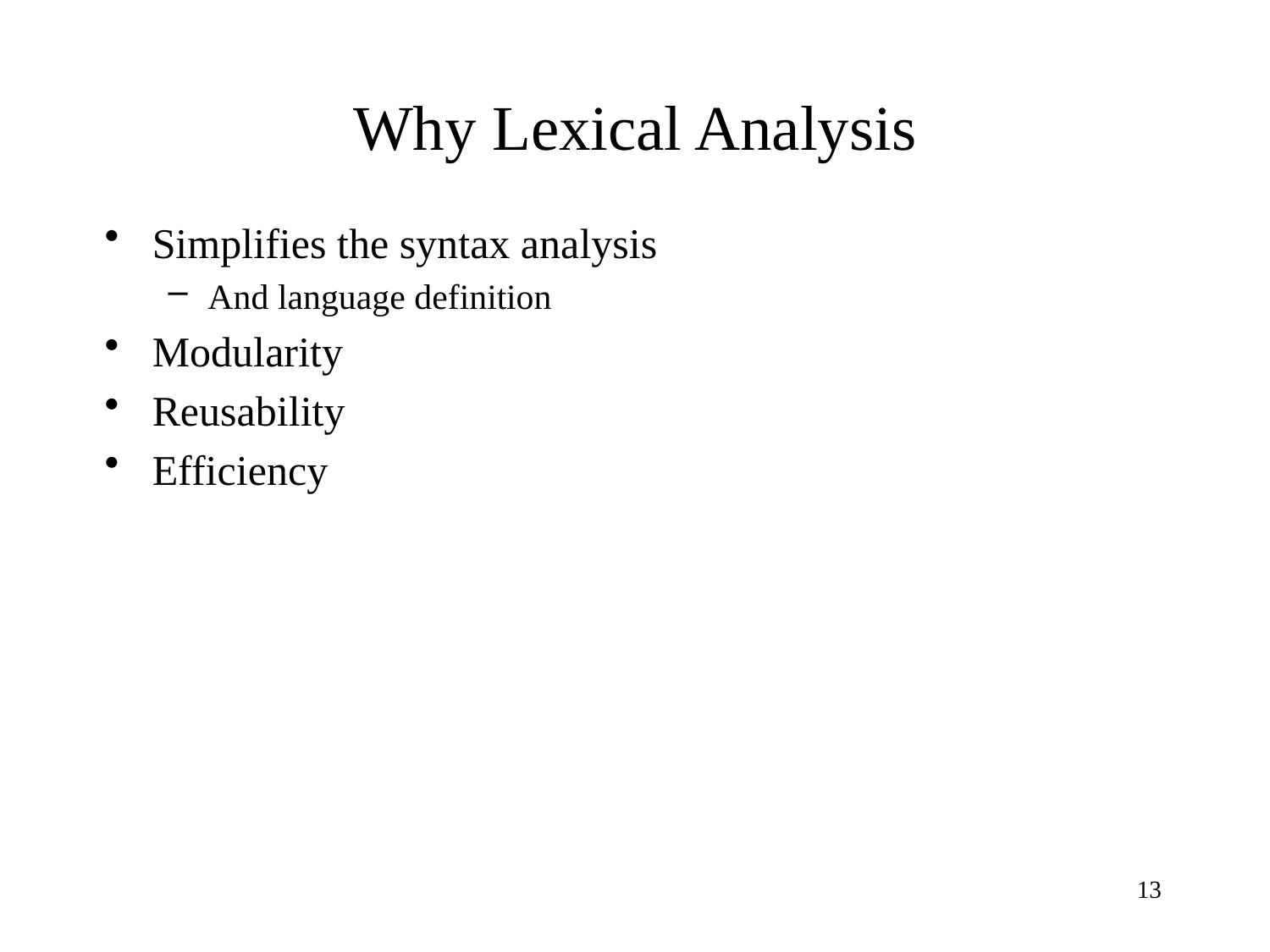

# Why Lexical Analysis
Simplifies the syntax analysis
And language definition
Modularity
Reusability
Efficiency
13